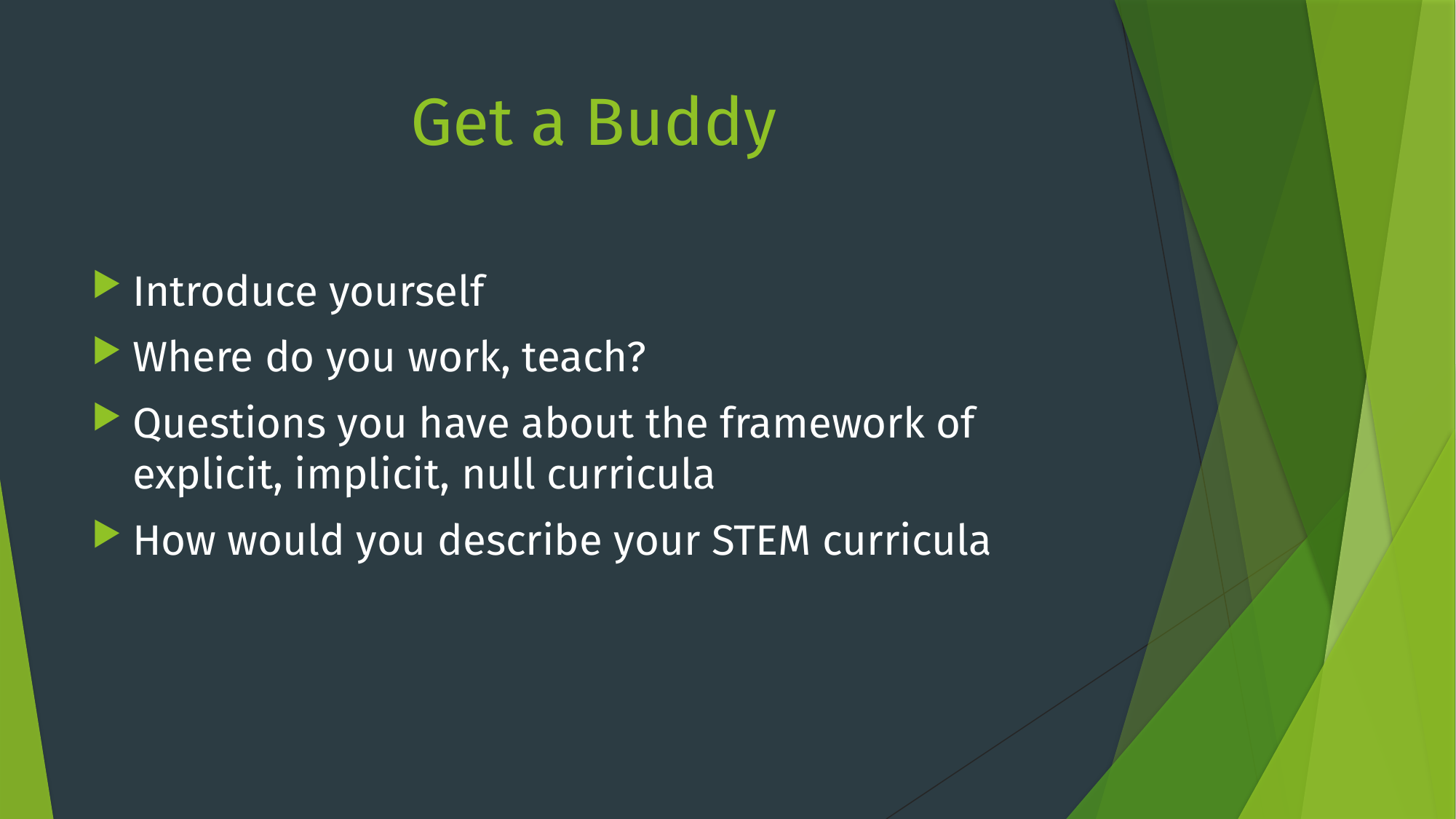

# Get a Buddy
Introduce yourself
Where do you work, teach?
Questions you have about the framework of explicit, implicit, null curricula
How would you describe your STEM curricula